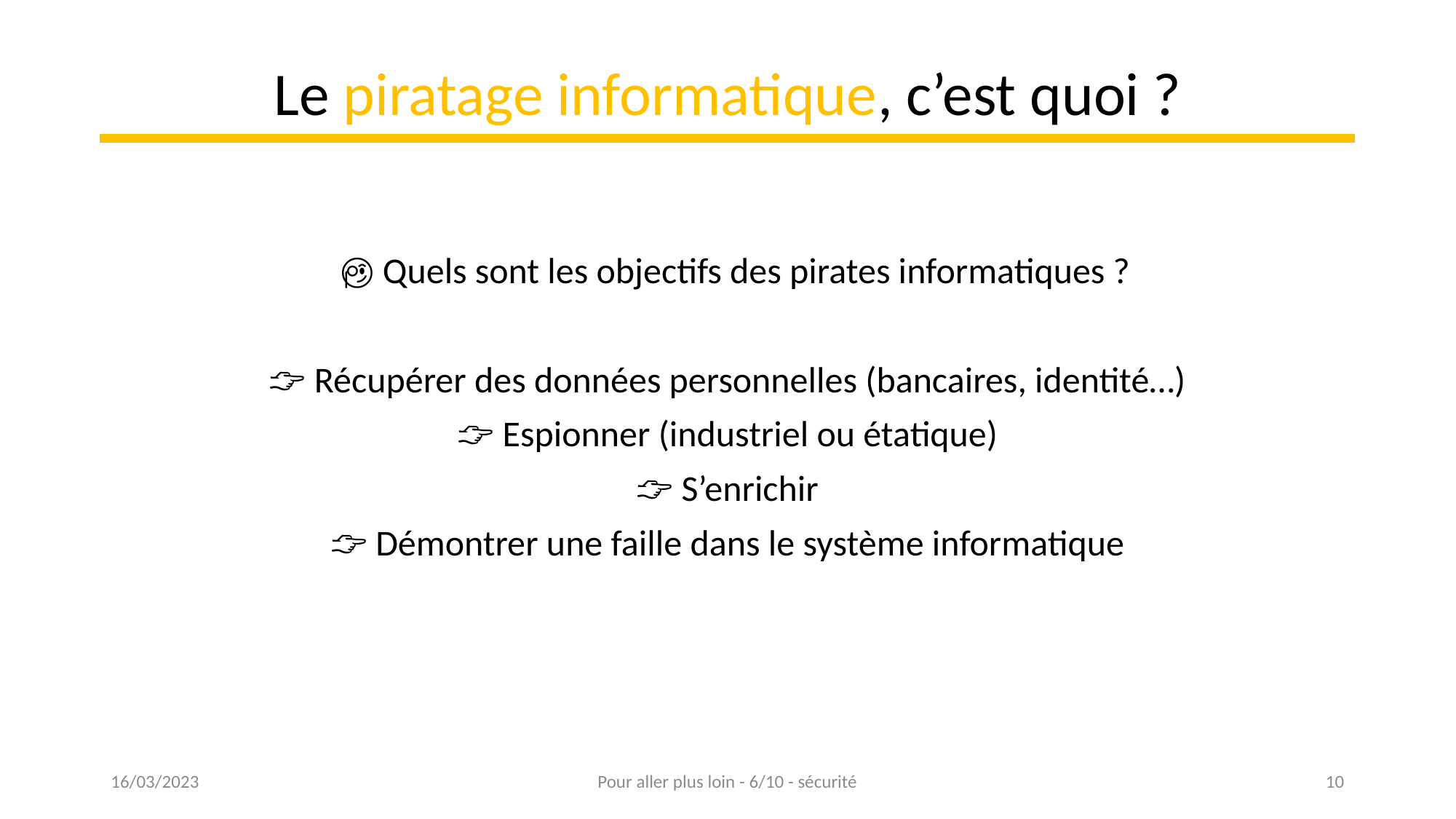

# Le piratage informatique, c’est quoi ?
  🧐 Quels sont les objectifs des pirates informatiques ?

👉 Récupérer des données personnelles (bancaires, identité…)
👉 Espionner (industriel ou étatique)
👉 S’enrichir
👉 Démontrer une faille dans le système informatique
16/03/2023
Pour aller plus loin - 6/10 - sécurité
10